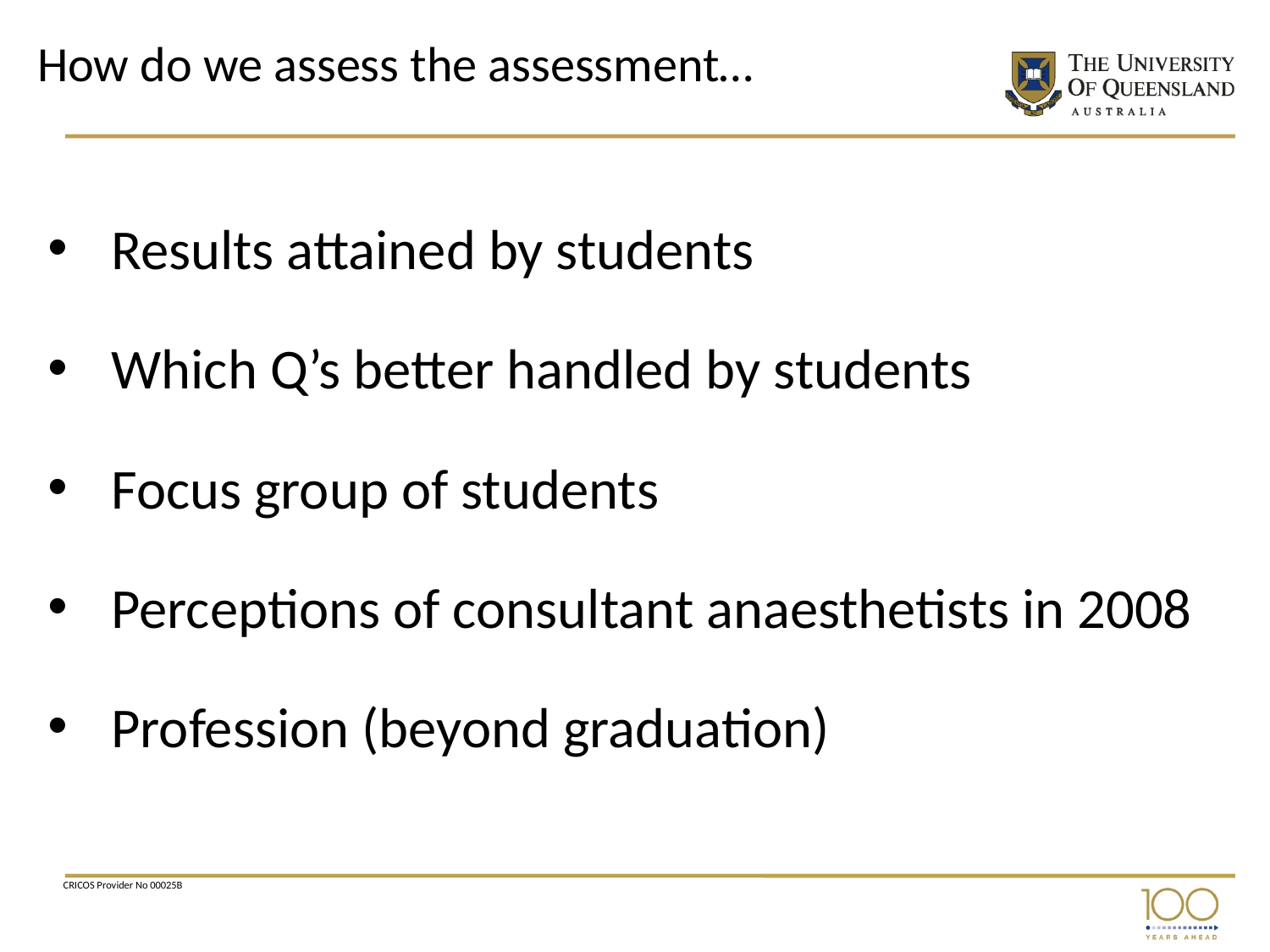

# How do we assess the assessment…
Results attained by students
Which Q’s better handled by students
Focus group of students
Perceptions of consultant anaesthetists in 2008
Profession (beyond graduation)

CRICOS Provider No 00025B